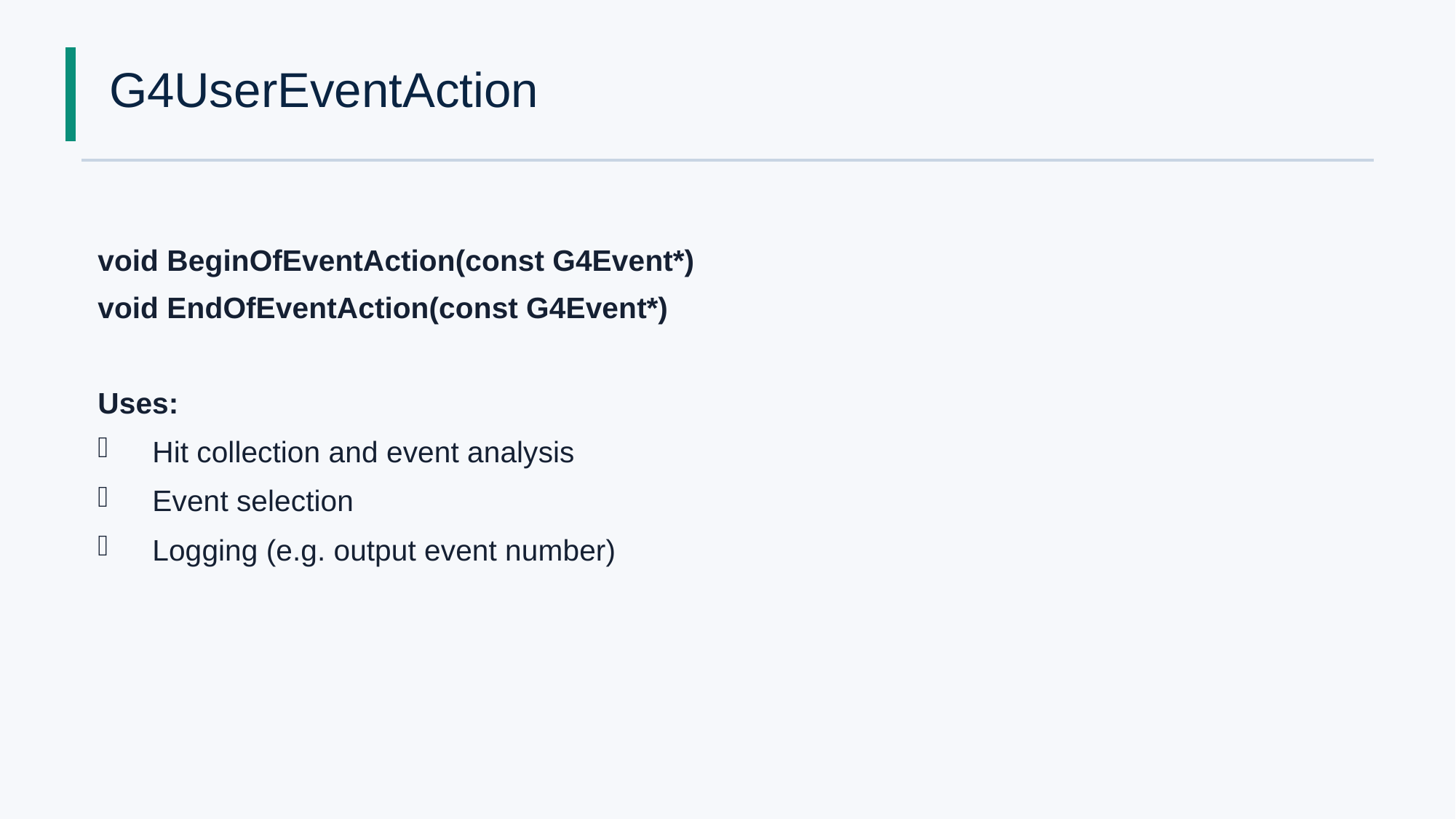

# G4UserEventAction
void BeginOfEventAction(const G4Event*)
void EndOfEventAction(const G4Event*)

Uses:
Hit collection and event analysis
Event selection
Logging (e.g. output event number)